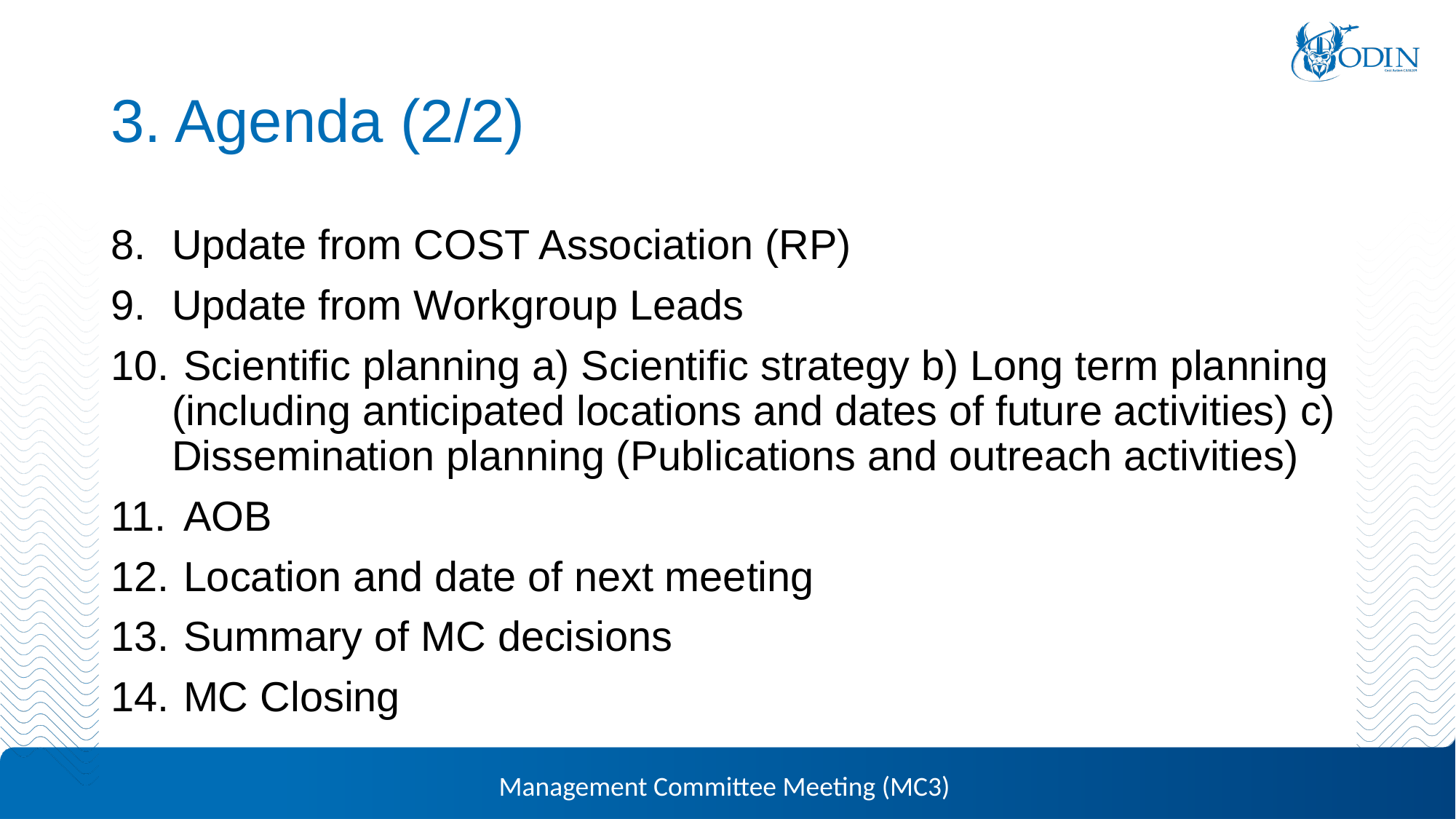

# 3. Agenda (2/2)
Update from COST Association (RP)
Update from Workgroup Leads
 Scientific planning a) Scientific strategy b) Long term planning (including anticipated locations and dates of future activities) c) Dissemination planning (Publications and outreach activities)
 AOB
 Location and date of next meeting
 Summary of MC decisions
 MC Closing
Management Committee Meeting (MC3)